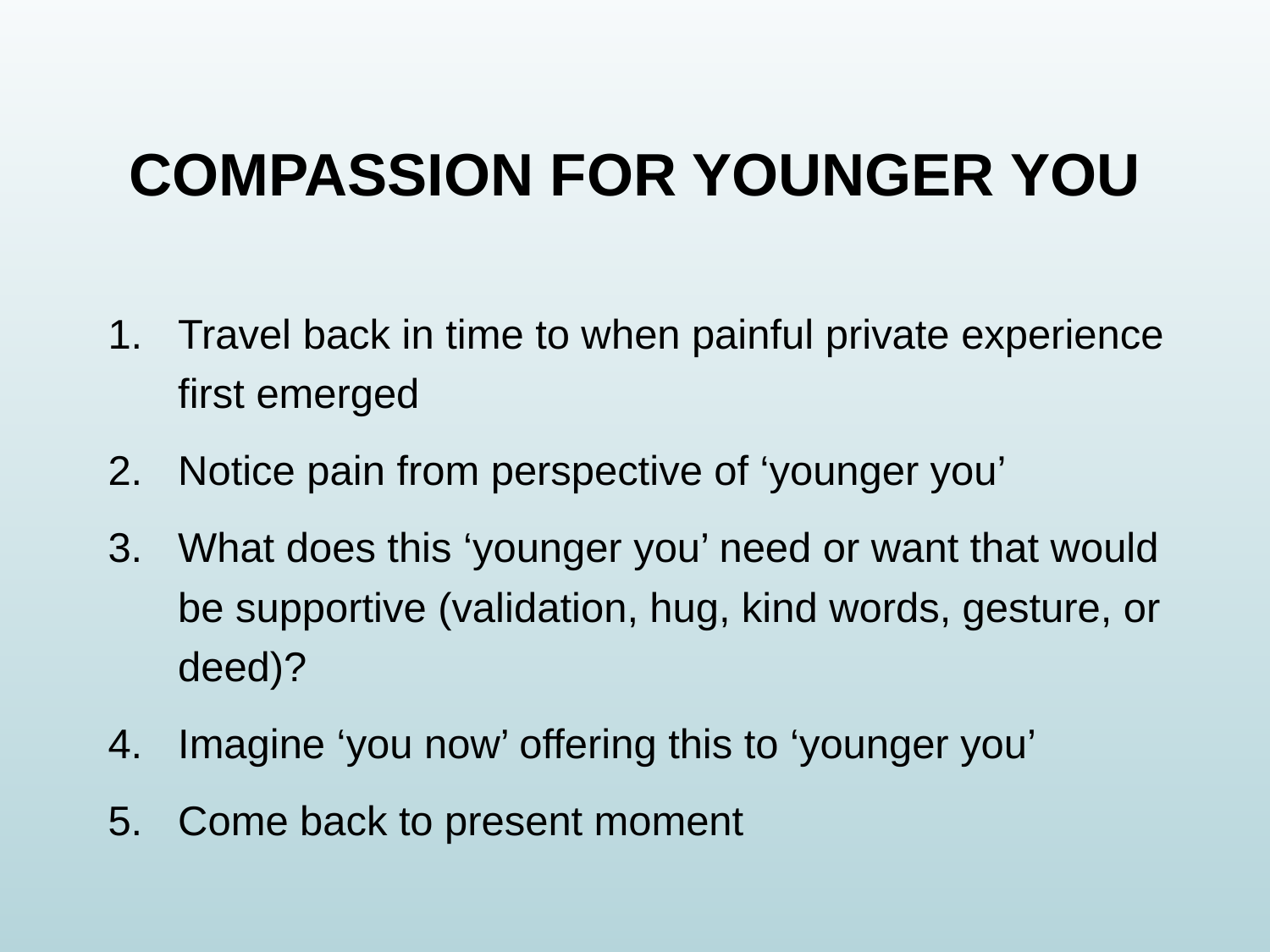

# Compassion for younger you
Travel back in time to when painful private experience first emerged
Notice pain from perspective of ‘younger you’
What does this ‘younger you’ need or want that would be supportive (validation, hug, kind words, gesture, or deed)?
Imagine ‘you now’ offering this to ‘younger you’
Come back to present moment